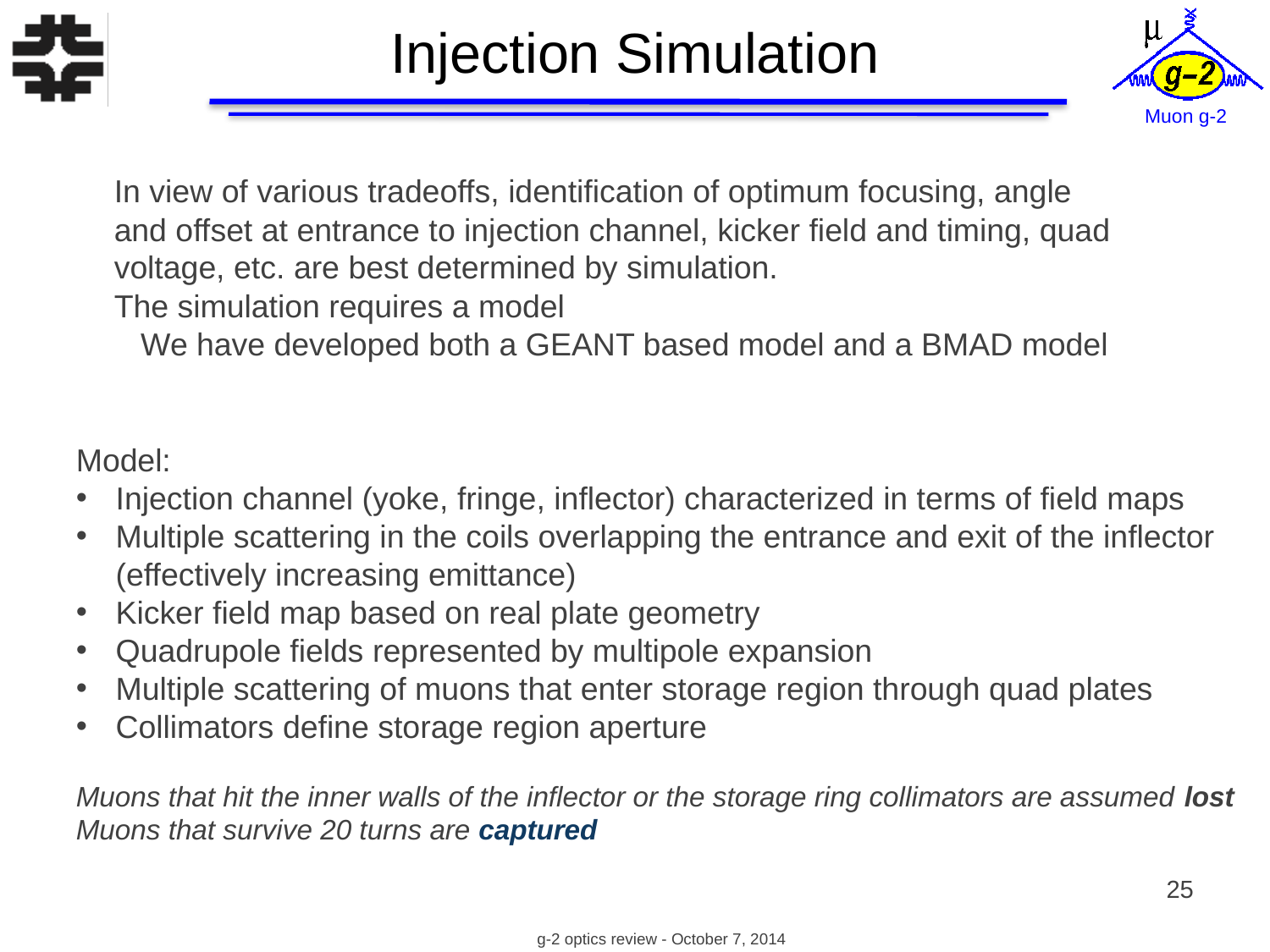

Injection Simulation
In view of various tradeoffs, identification of optimum focusing, angle and offset at entrance to injection channel, kicker field and timing, quad voltage, etc. are best determined by simulation.
The simulation requires a model
   We have developed both a GEANT based model and a BMAD model
Model:
Injection channel (yoke, fringe, inflector) characterized in terms of field maps
Multiple scattering in the coils overlapping the entrance and exit of the inflector (effectively increasing emittance)
Kicker field map based on real plate geometry
Quadrupole fields represented by multipole expansion
Multiple scattering of muons that enter storage region through quad plates
Collimators define storage region aperture

Muons that hit the inner walls of the inflector or the storage ring collimators are assumed lost
Muons that survive 20 turns are captured
25
g-2 optics review - October 7, 2014